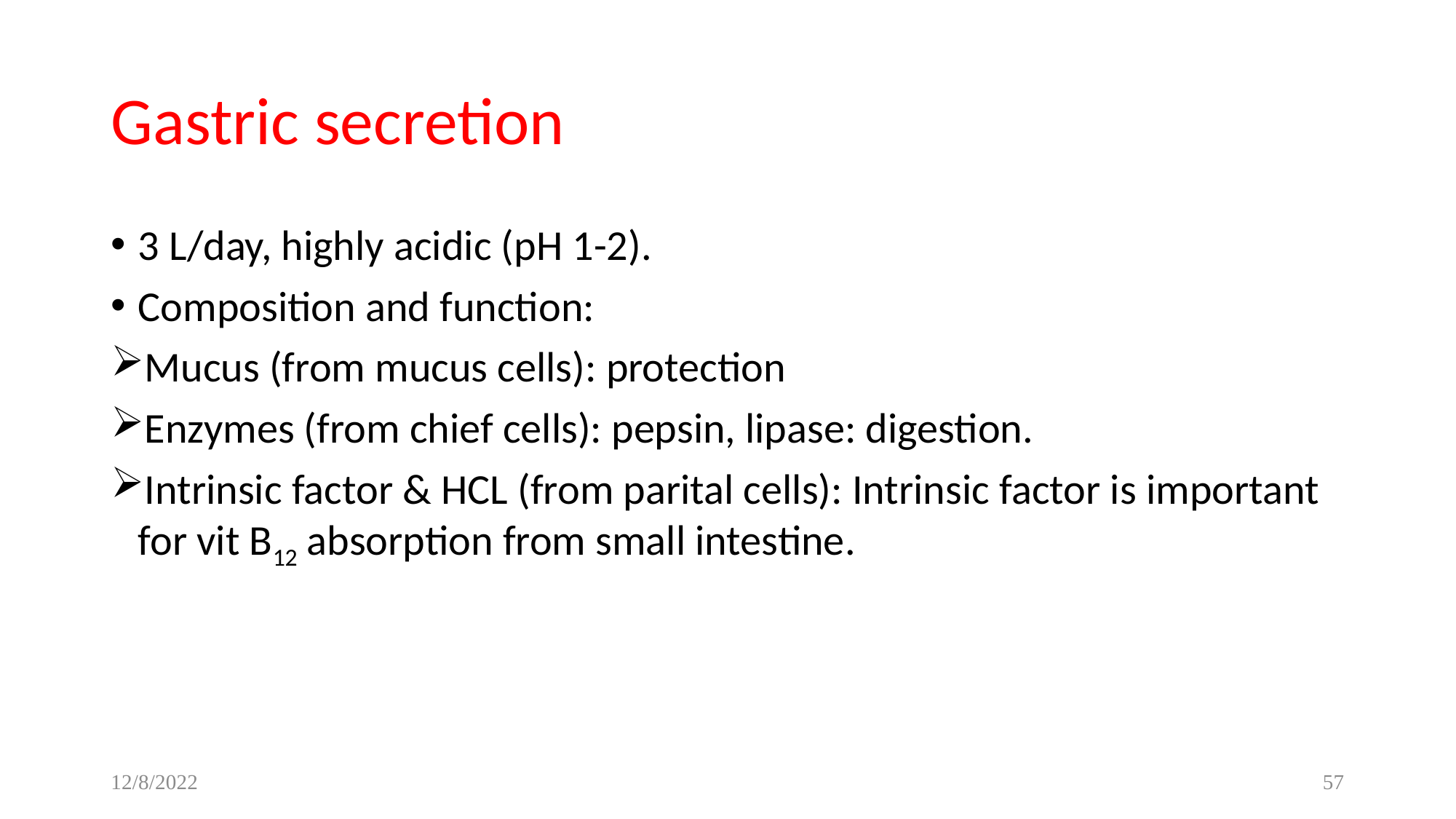

# Gastric secretion
3 L/day, highly acidic (pH 1-2).
Composition and function:
Mucus (from mucus cells): protection
Enzymes (from chief cells): pepsin, lipase: digestion.
Intrinsic factor & HCL (from parital cells): Intrinsic factor is important for vit B12 absorption from small intestine.
12/8/2022
57